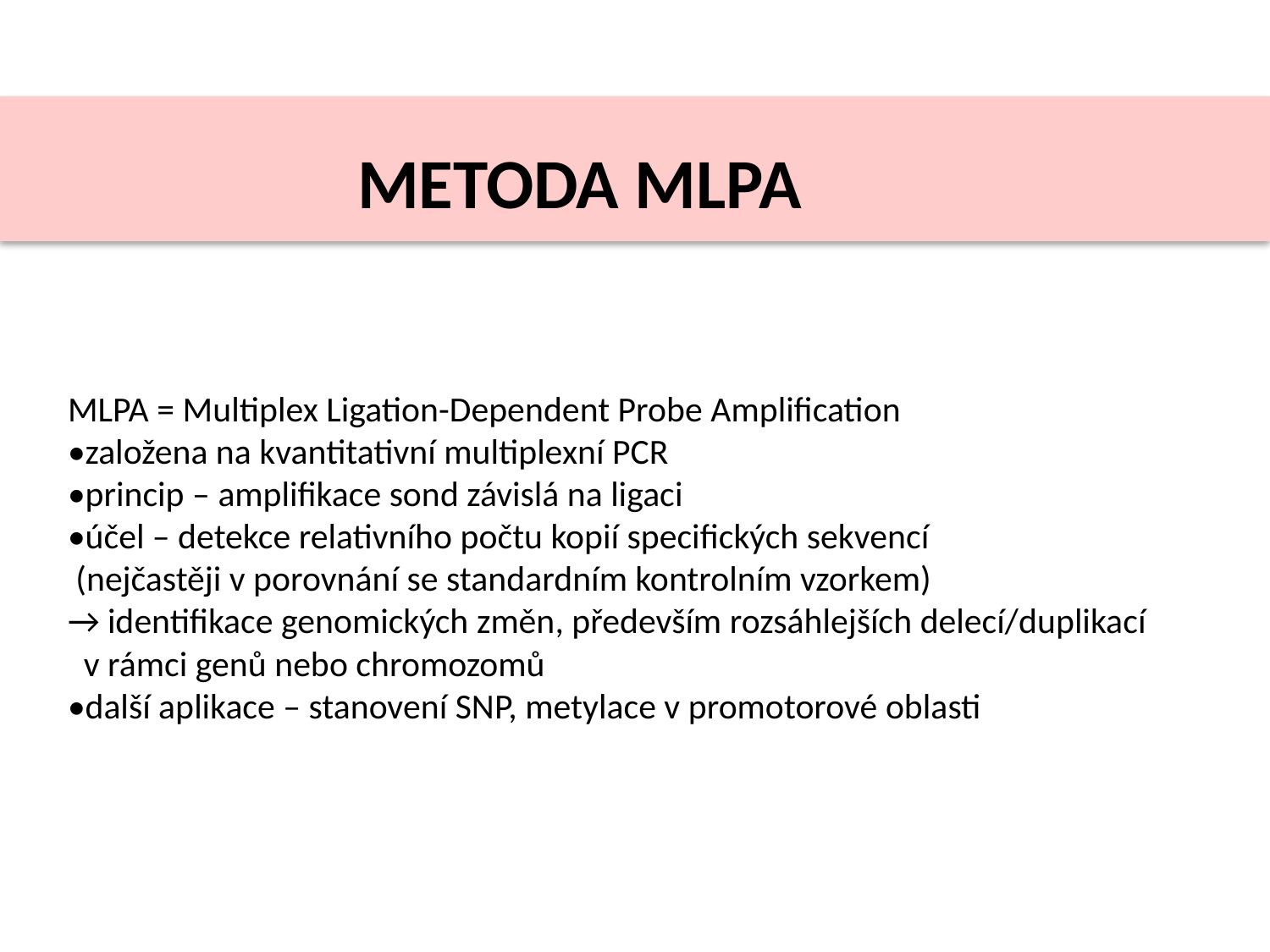

METODA MLPA

MLPA = Multiplex Ligation-Dependent Probe Amplification
•založena na kvantitativní multiplexní PCR
•princip – amplifikace sond závislá na ligaci
•účel – detekce relativního počtu kopií specifických sekvencí
 (nejčastěji v porovnání se standardním kontrolním vzorkem)
→ identifikace genomických změn, především rozsáhlejších delecí/duplikací
  v rámci genů nebo chromozomů
•další aplikace – stanovení SNP, metylace v promotorové oblasti